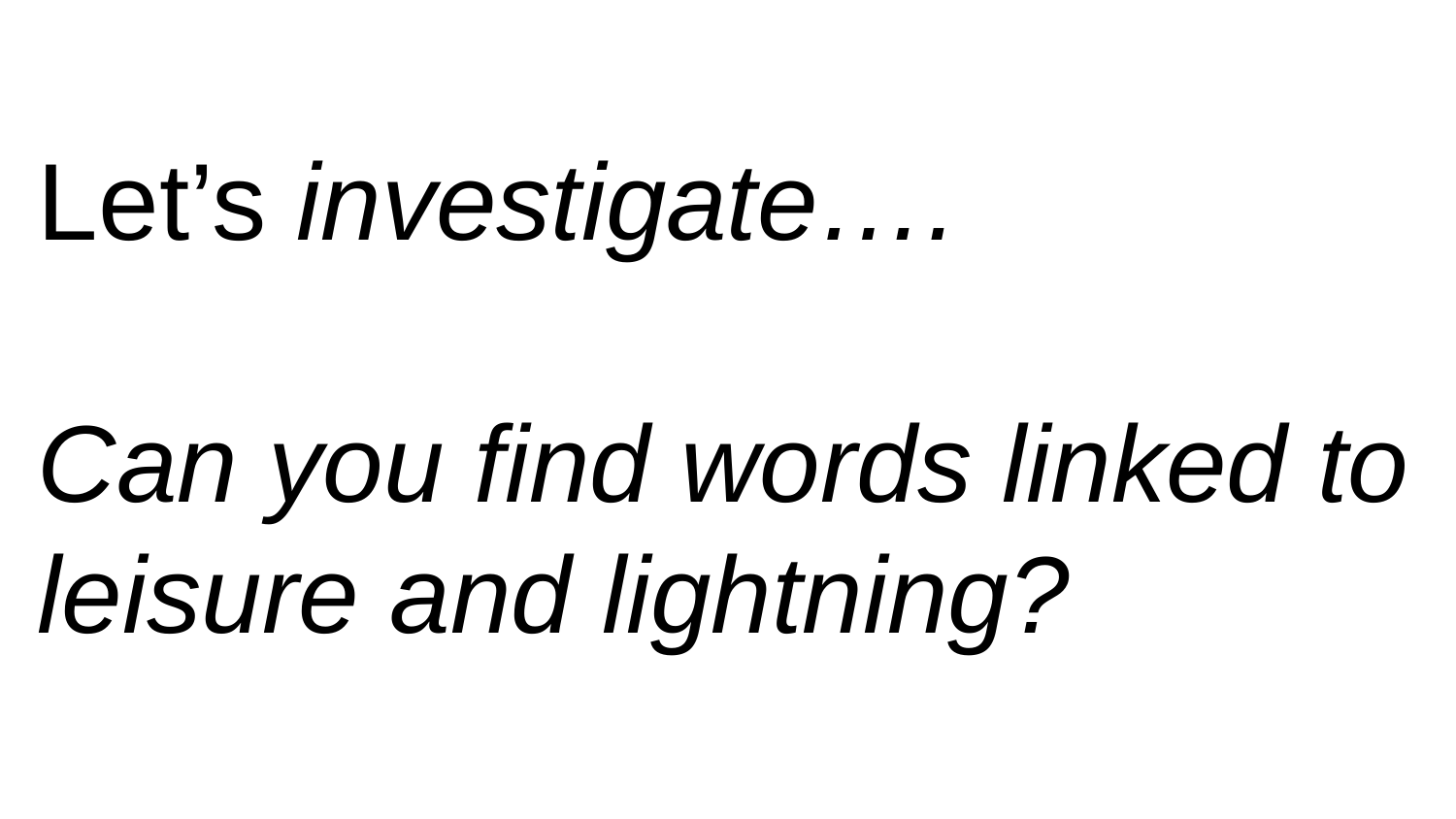

Let’s investigate….

Can you find words linked to leisure and lightning?